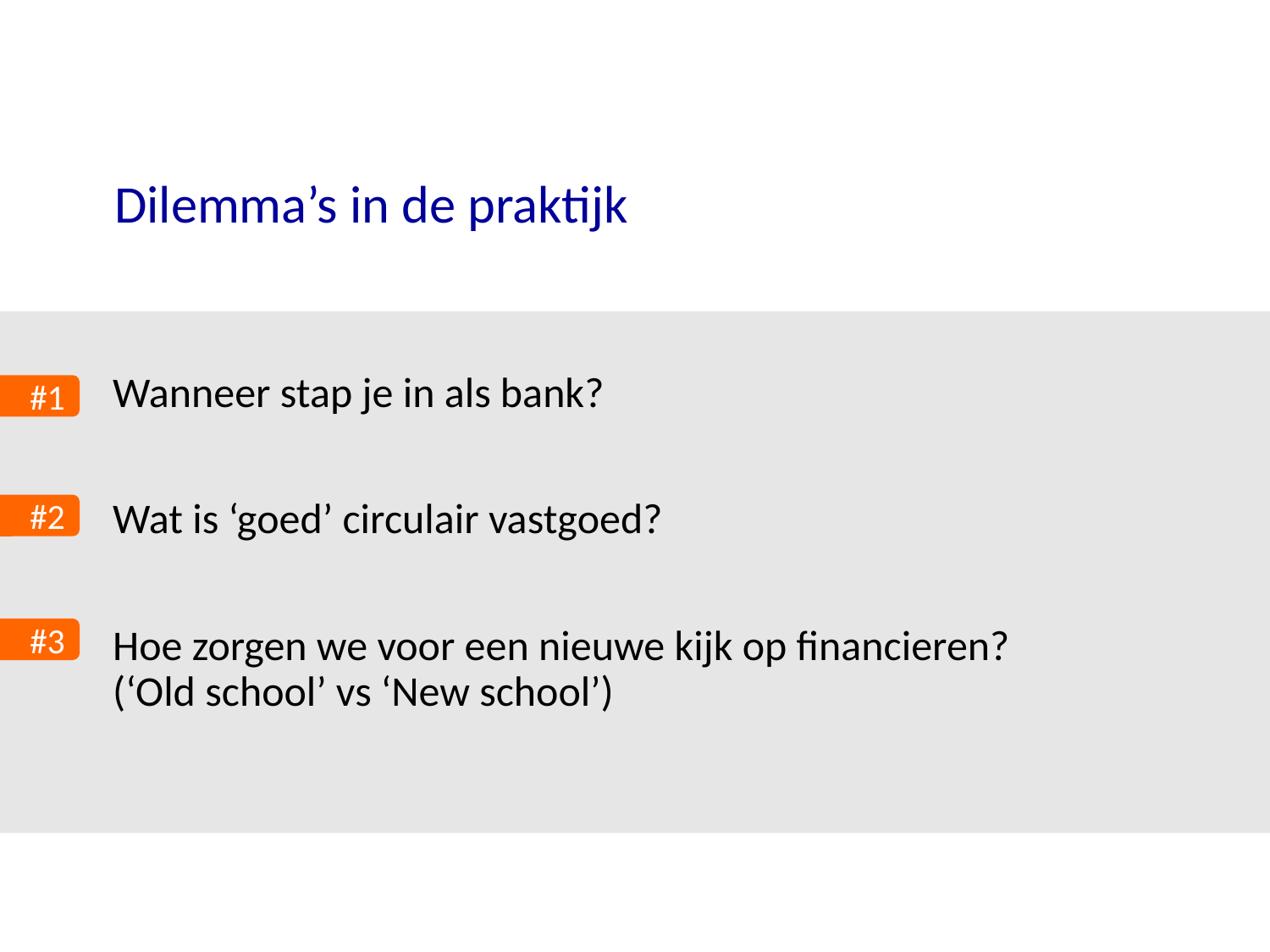

# Dilemma’s in de praktijk

Wanneer stap je in als bank?

Wat is ‘goed’ circulair vastgoed?

Hoe zorgen we voor een nieuwe kijk op financieren?
(‘Old school’ vs ‘New school’)
#1
#2
#3